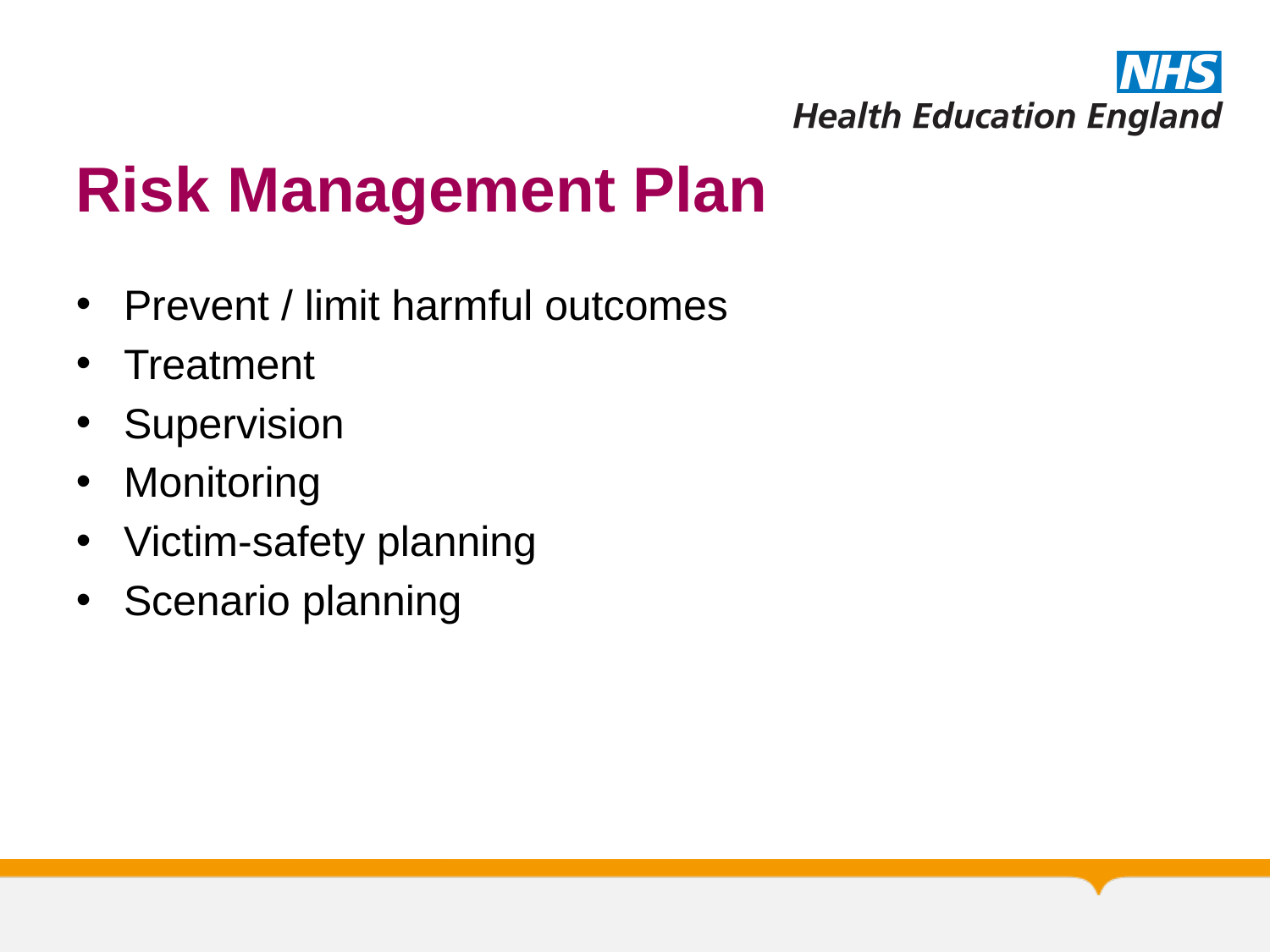

# Risk Management Plan
Prevent / limit harmful outcomes
Treatment
Supervision
Monitoring
Victim-safety planning
Scenario planning